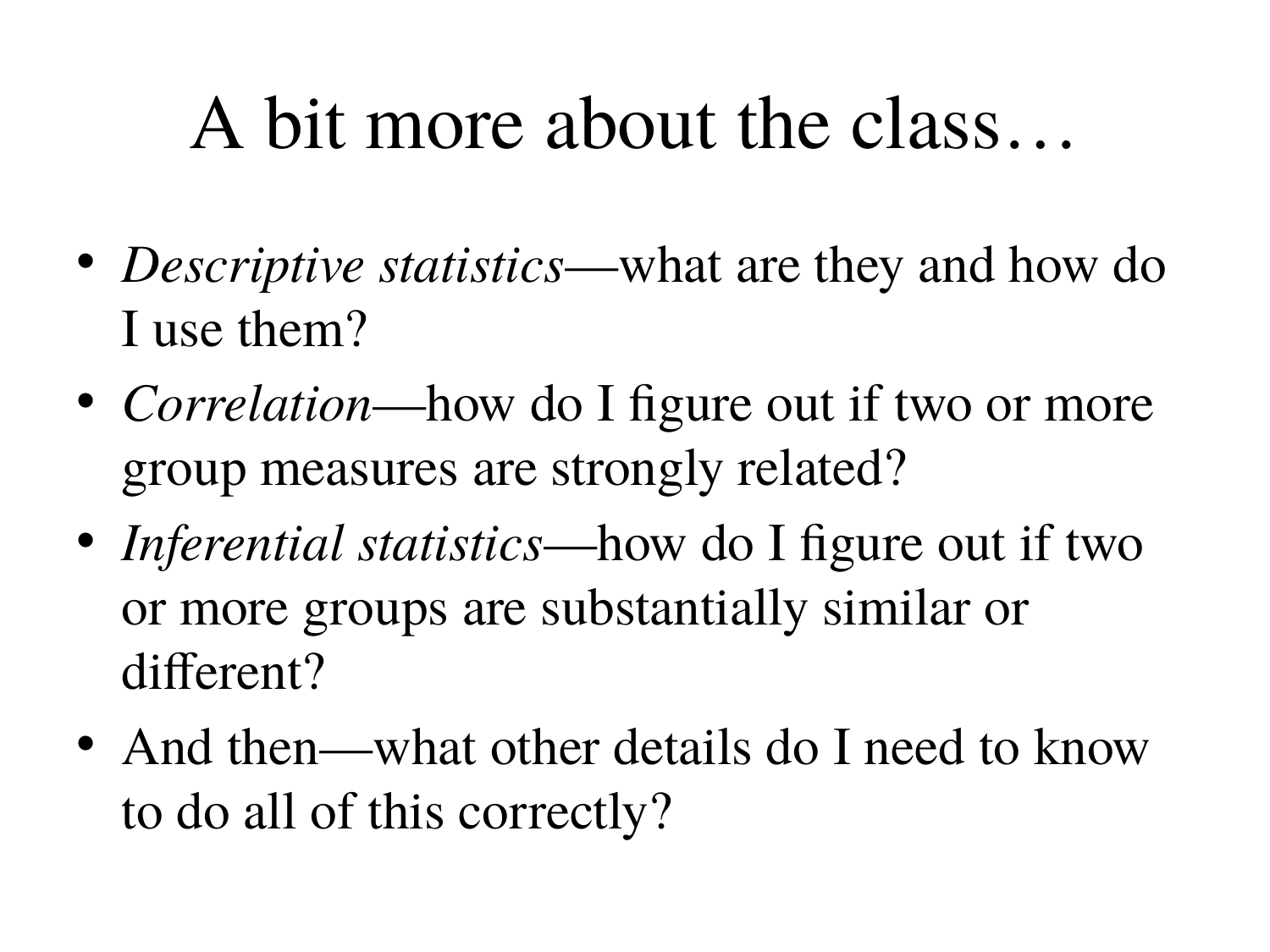

# A bit more about the class…
Descriptive statistics—what are they and how do I use them?
Correlation—how do I figure out if two or more group measures are strongly related?
Inferential statistics—how do I figure out if two or more groups are substantially similar or different?
And then—what other details do I need to know to do all of this correctly?